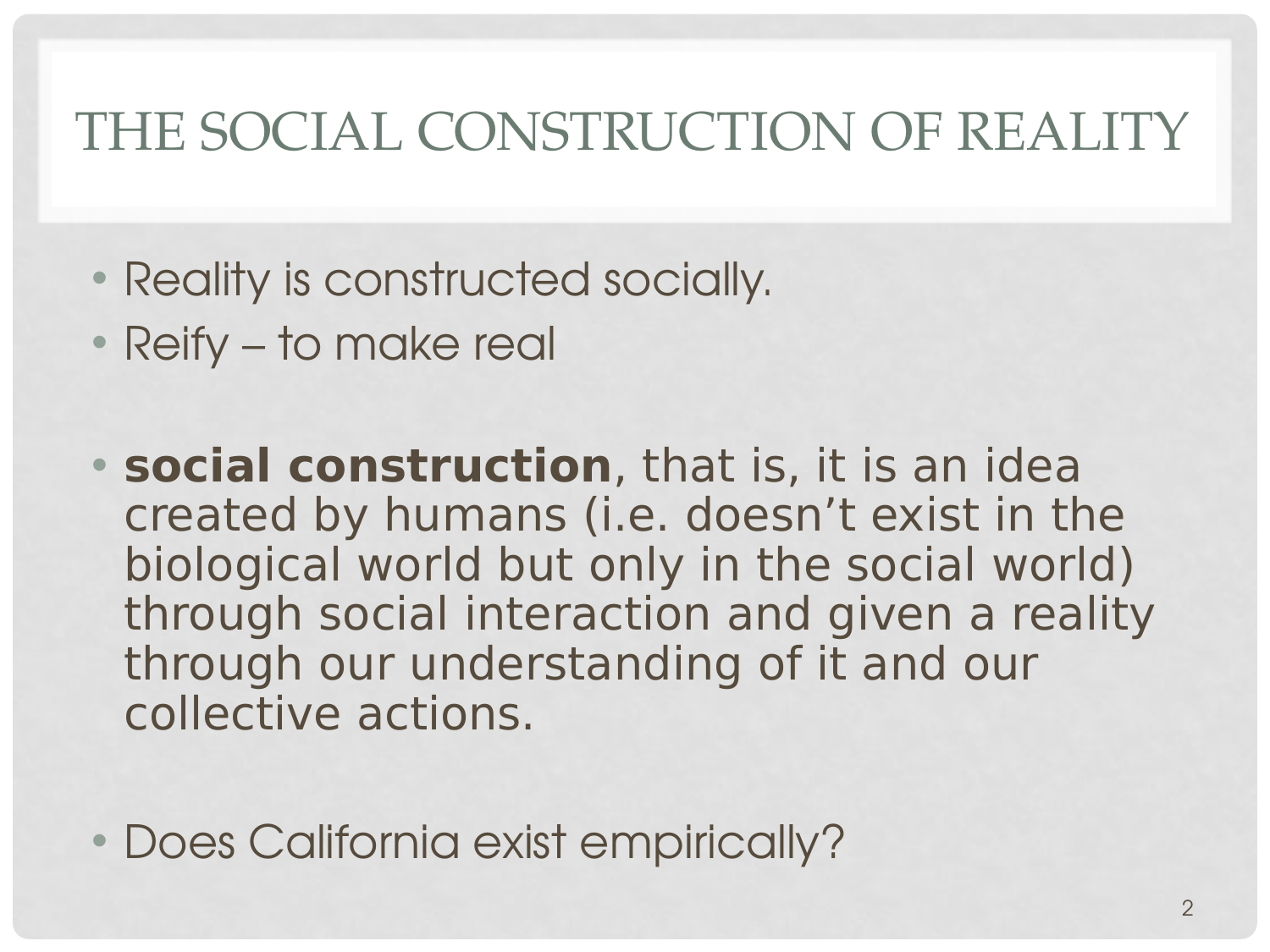

# The Social Construction of Reality
Reality is constructed socially.
Reify – to make real

social construction, that is, it is an idea created by humans (i.e. doesn’t exist in the biological world but only in the social world) through social interaction and given a reality through our understanding of it and our collective actions.

Does California exist empirically?

2